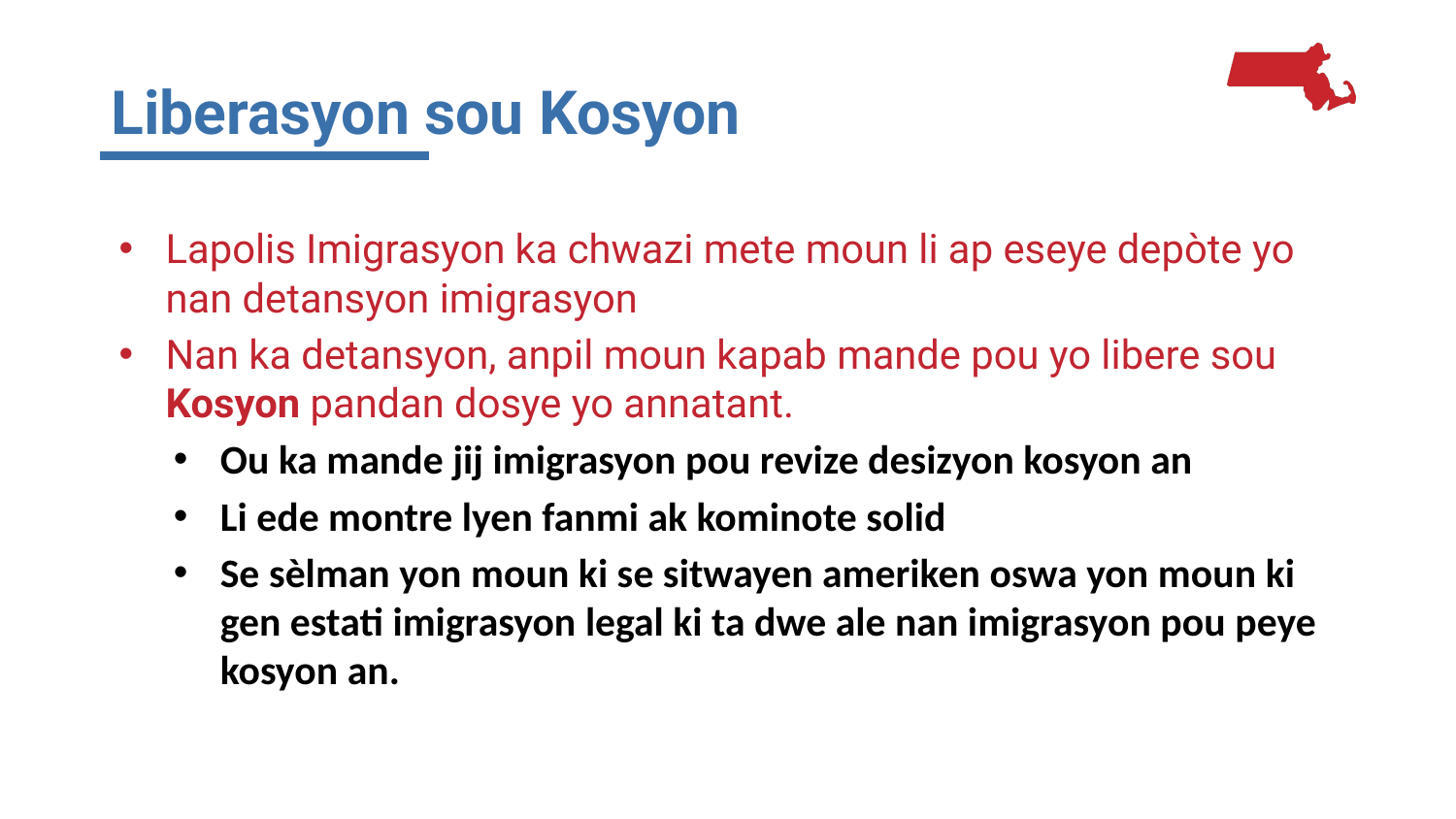

# Liberasyon sou Kosyon
Lapolis Imigrasyon ka chwazi mete moun li ap eseye depòte yo nan detansyon imigrasyon
Nan ka detansyon, anpil moun kapab mande pou yo libere sou Kosyon pandan dosye yo annatant.
Ou ka mande jij imigrasyon pou revize desizyon kosyon an
Li ede montre lyen fanmi ak kominote solid
Se sèlman yon moun ki se sitwayen ameriken oswa yon moun ki gen estati imigrasyon legal ki ta dwe ale nan imigrasyon pou peye kosyon an.